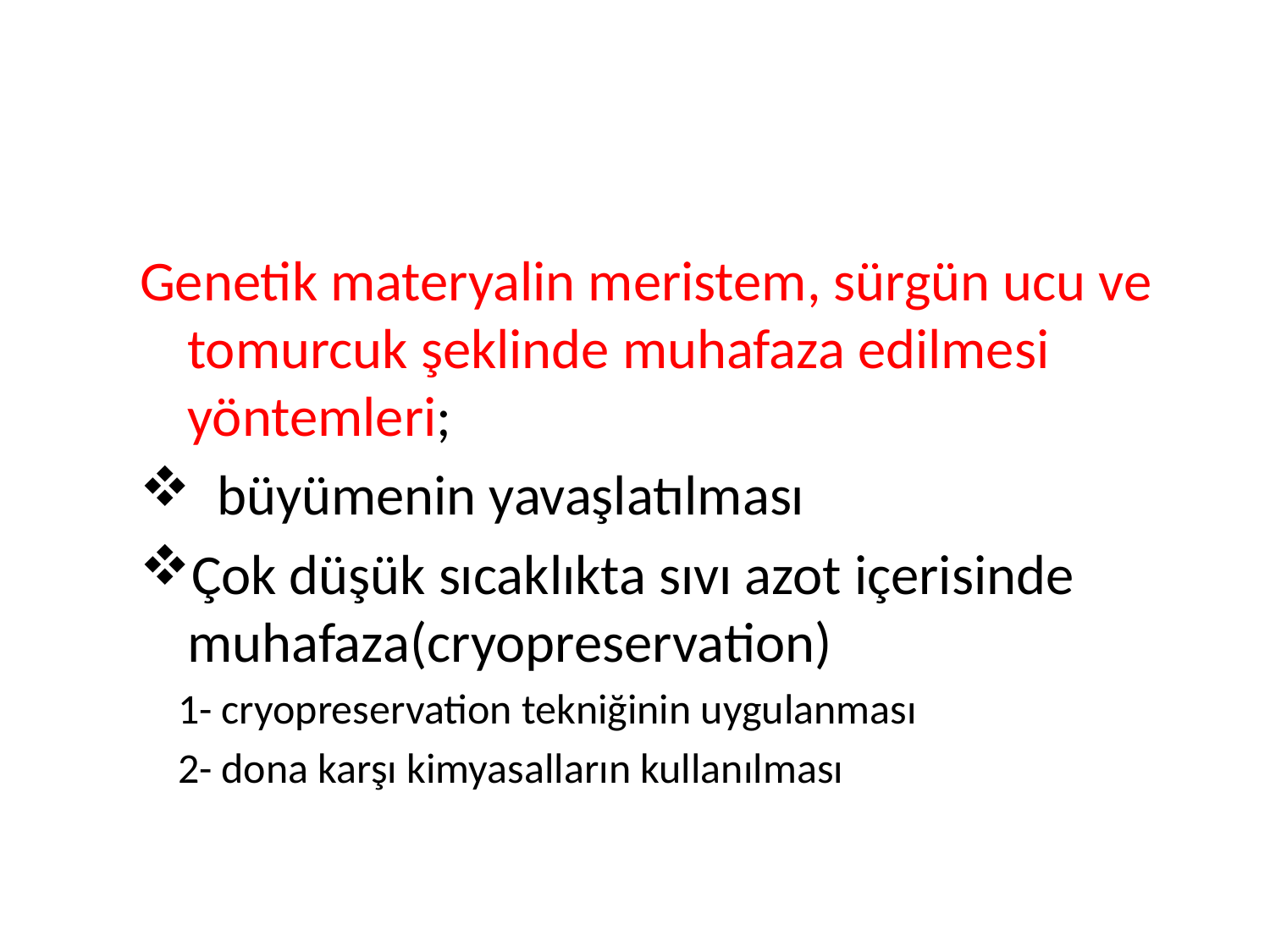

Genetik materyalin meristem, sürgün ucu ve tomurcuk şeklinde muhafaza edilmesi yöntemleri;
  büyümenin yavaşlatılması
Çok düşük sıcaklıkta sıvı azot içerisinde muhafaza(cryopreservation)
    1- cryopreservation tekniğinin uygulanması
    2- dona karşı kimyasalların kullanılması